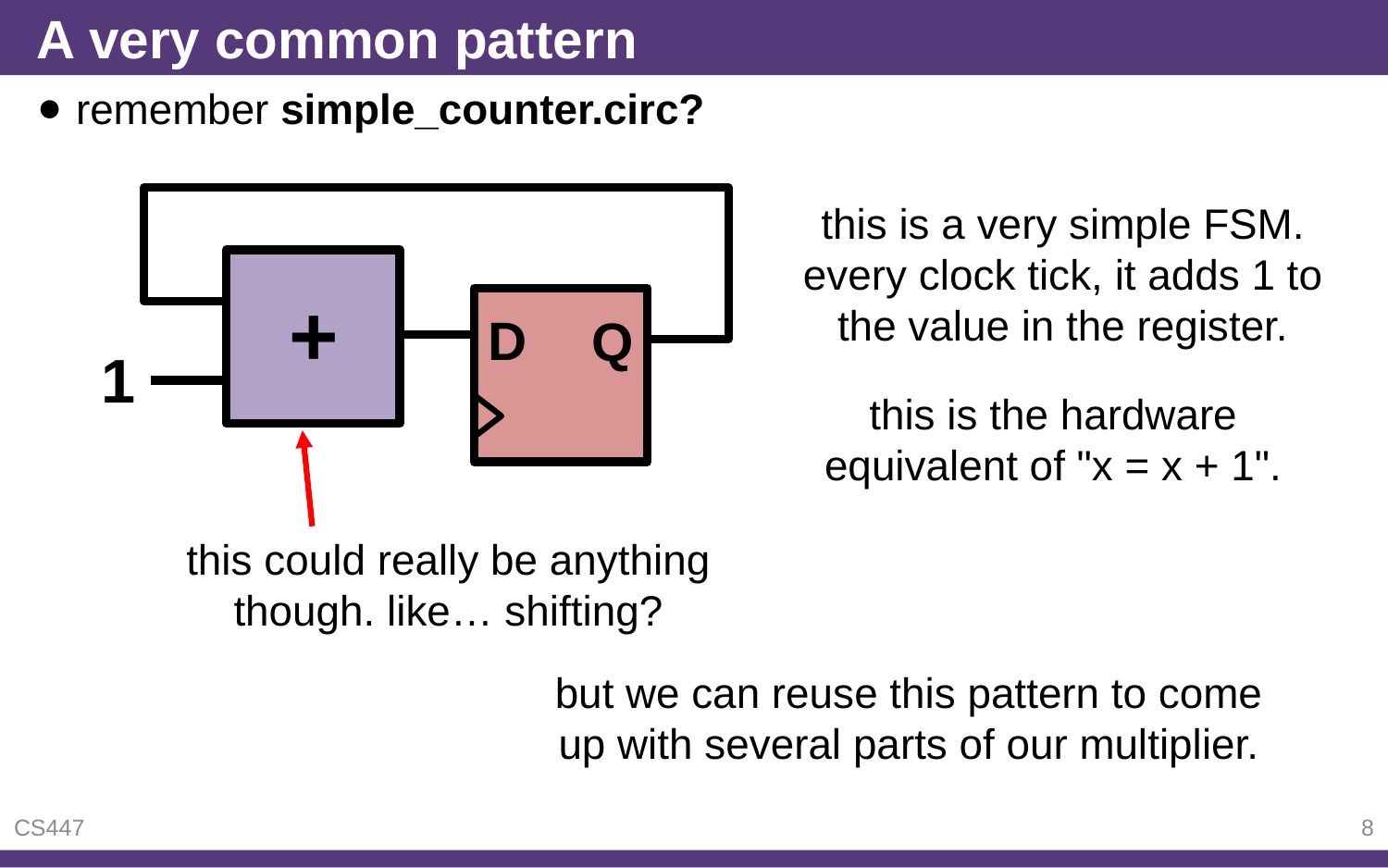

# A very common pattern
remember simple_counter.circ?

+
1

D
Q
this is a very simple FSM. every clock tick, it adds 1 to the value in the register.
this is the hardware equivalent of "x = x + 1".
this could really be anything though. like… shifting?
but we can reuse this pattern to come up with several parts of our multiplier.
CS447
8